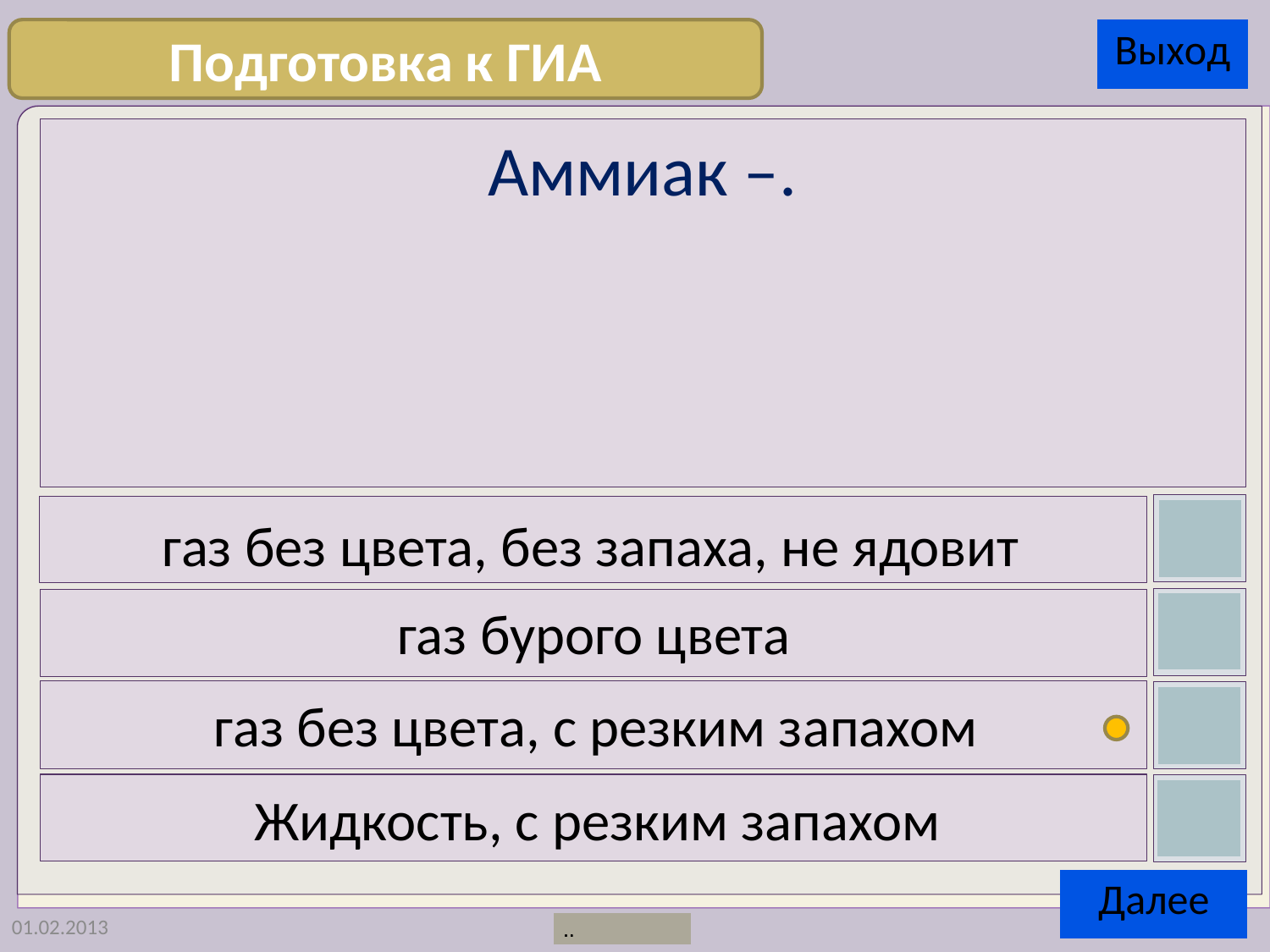

Подготовка к ГИА
Аммиак –.
газ без цвета, без запаха, не ядовит
газ бурого цвета
газ без цвета, с резким запахом
Жидкость, с резким запахом
01.02.2013